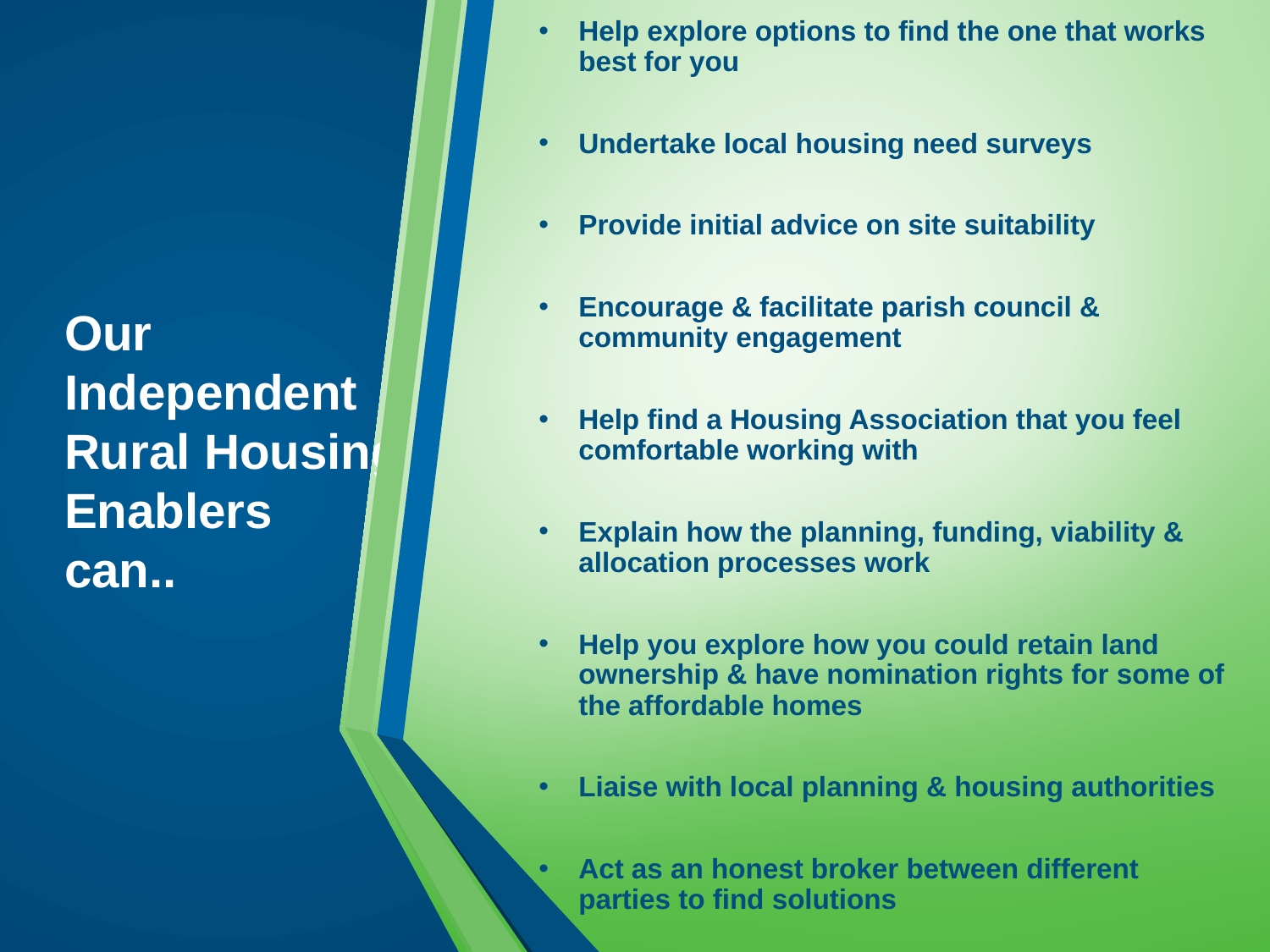

Help explore options to find the one that works best for you

Undertake local housing need surveys

Provide initial advice on site suitability

Encourage & facilitate parish council & community engagement

Help find a Housing Association that you feel comfortable working with

Explain how the planning, funding, viability & allocation processes work

Help you explore how you could retain land ownership & have nomination rights for some of the affordable homes

Liaise with local planning & housing authorities

Act as an honest broker between different parties to find solutions
# Our Independent Rural Housing Enablers can..